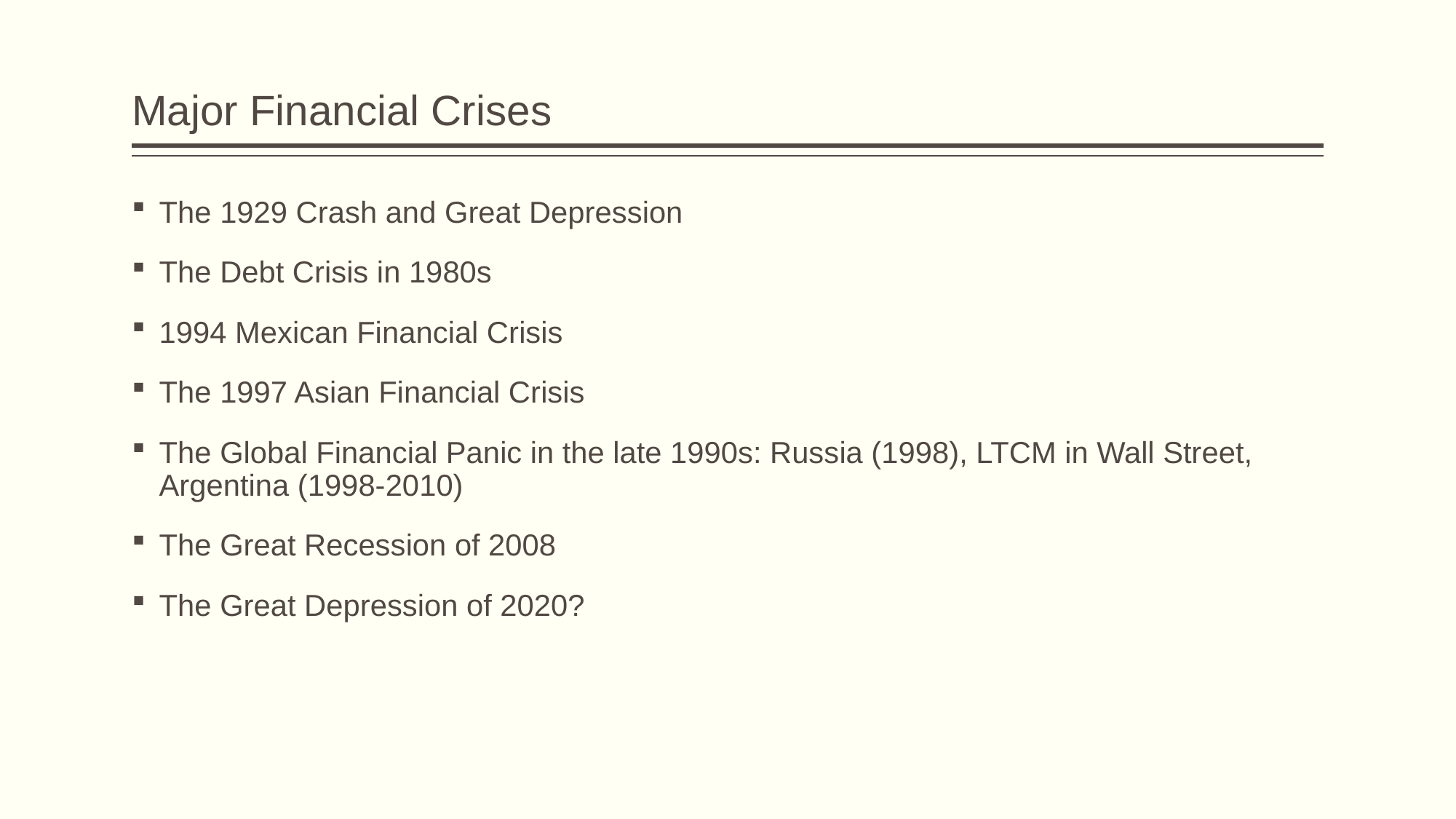

# Major Financial Crises
The 1929 Crash and Great Depression
The Debt Crisis in 1980s
1994 Mexican Financial Crisis
The 1997 Asian Financial Crisis
The Global Financial Panic in the late 1990s: Russia (1998), LTCM in Wall Street, Argentina (1998-2010)
The Great Recession of 2008
The Great Depression of 2020?